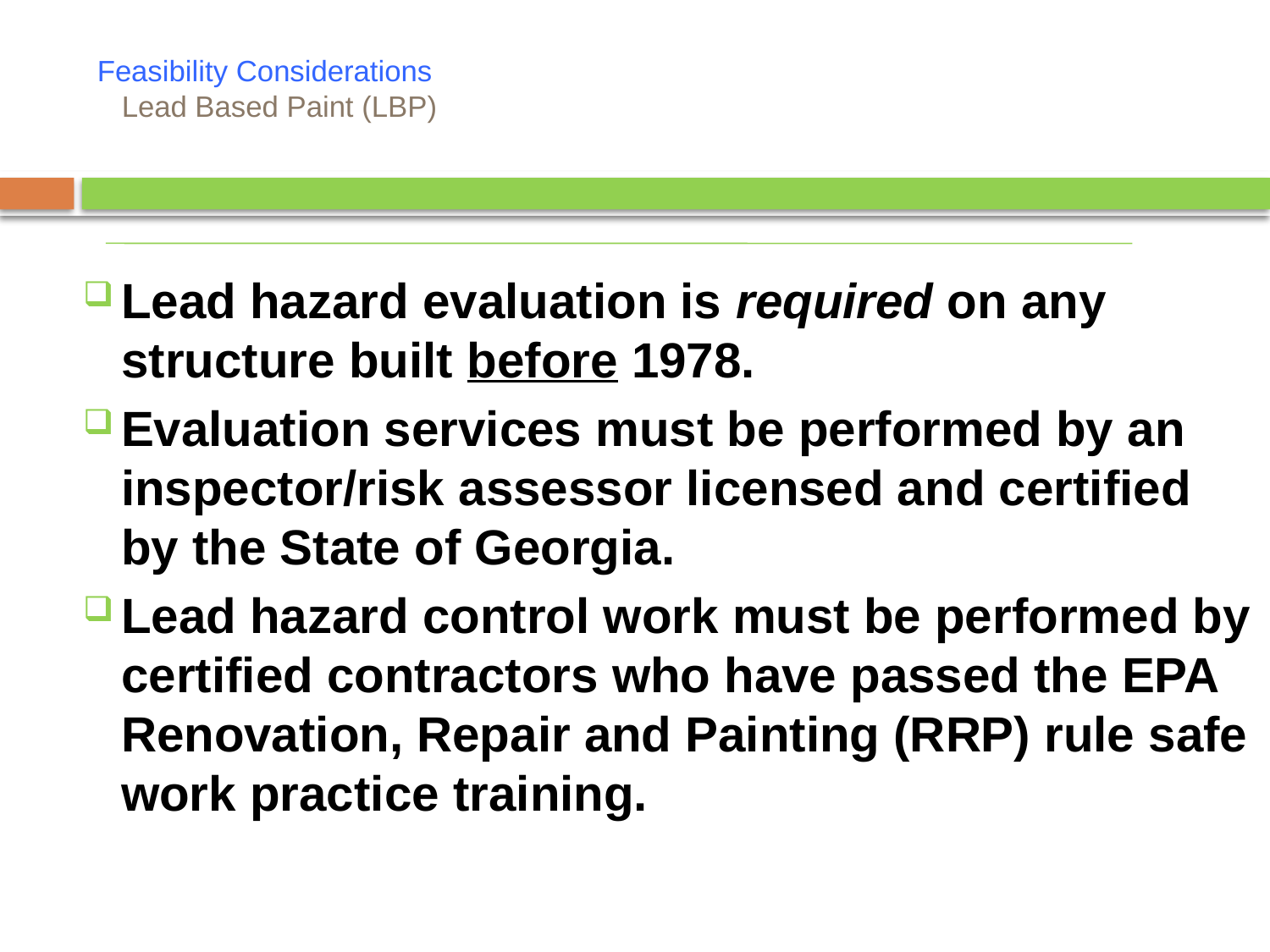

# Feasibility Considerations Lead Based Paint (LBP)

Lead hazard evaluation is required on any structure built before 1978.
Evaluation services must be performed by an inspector/risk assessor licensed and certified by the State of Georgia.
Lead hazard control work must be performed by certified contractors who have passed the EPA Renovation, Repair and Painting (RRP) rule safe work practice training.